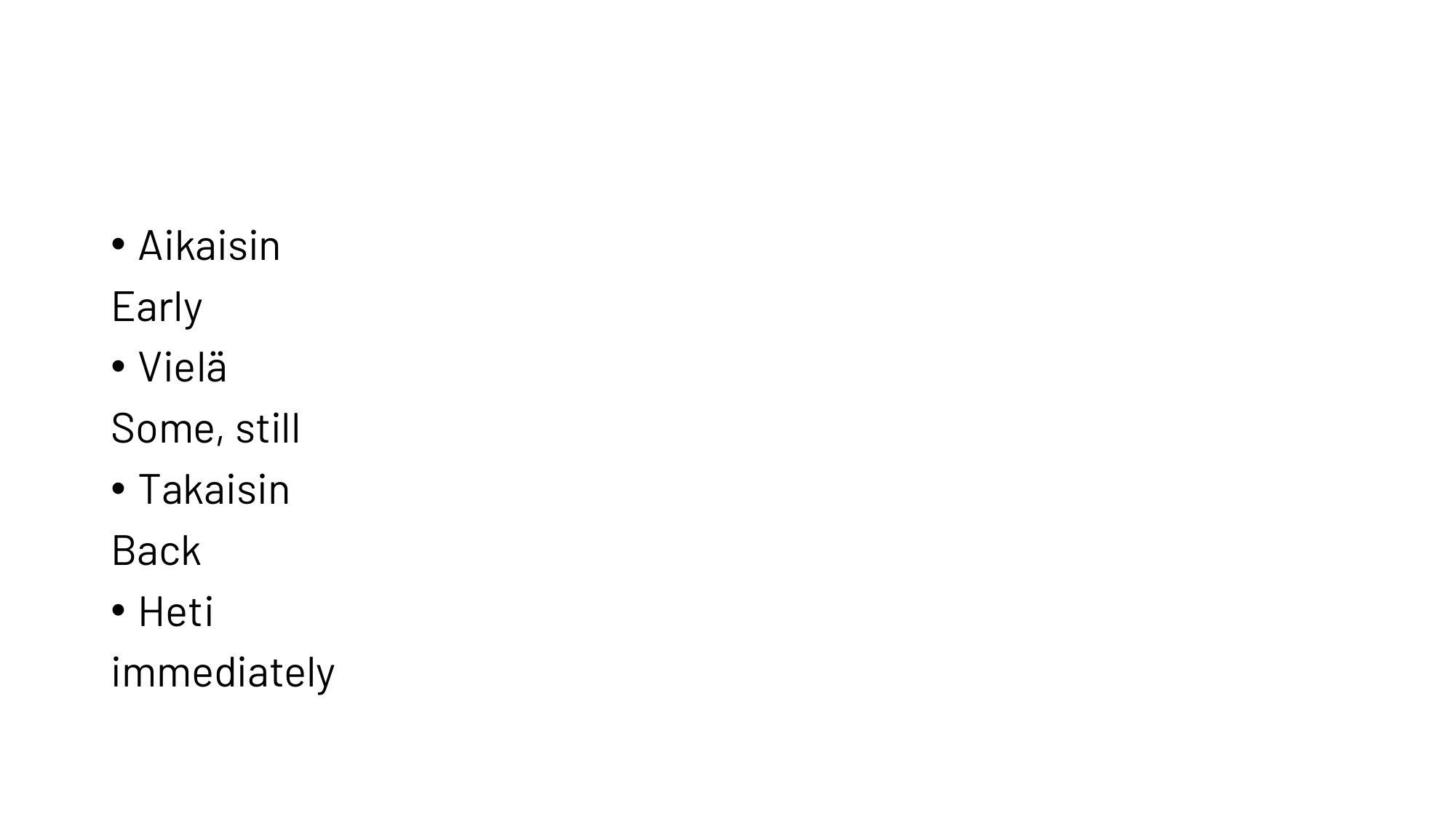

#
Aikaisin
Early
Vielä
Some, still
Takaisin
Back
Heti
immediately